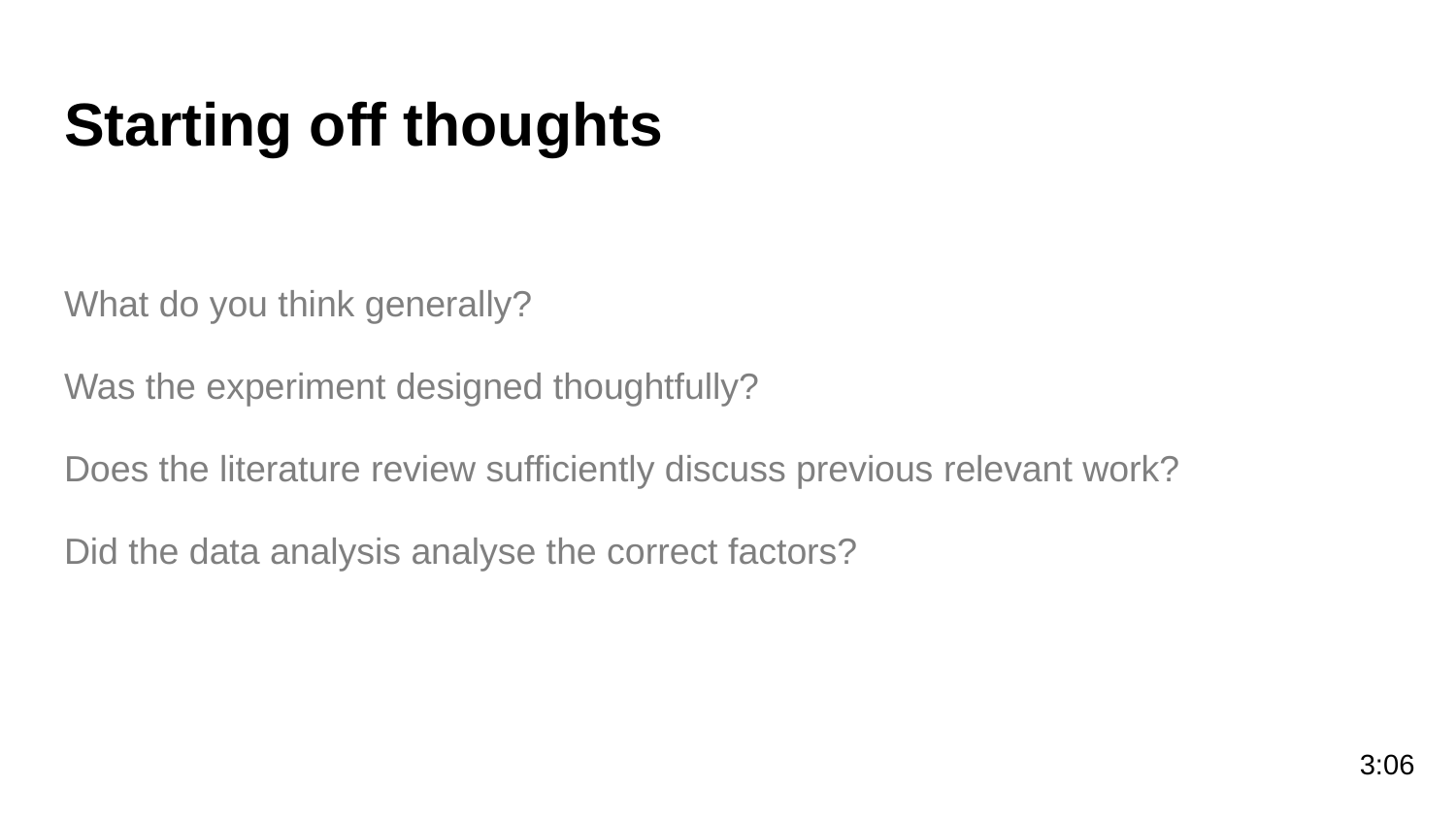

# Starting off thoughts

What do you think generally?
Was the experiment designed thoughtfully?
Does the literature review sufficiently discuss previous relevant work?
Did the data analysis analyse the correct factors?

3:06